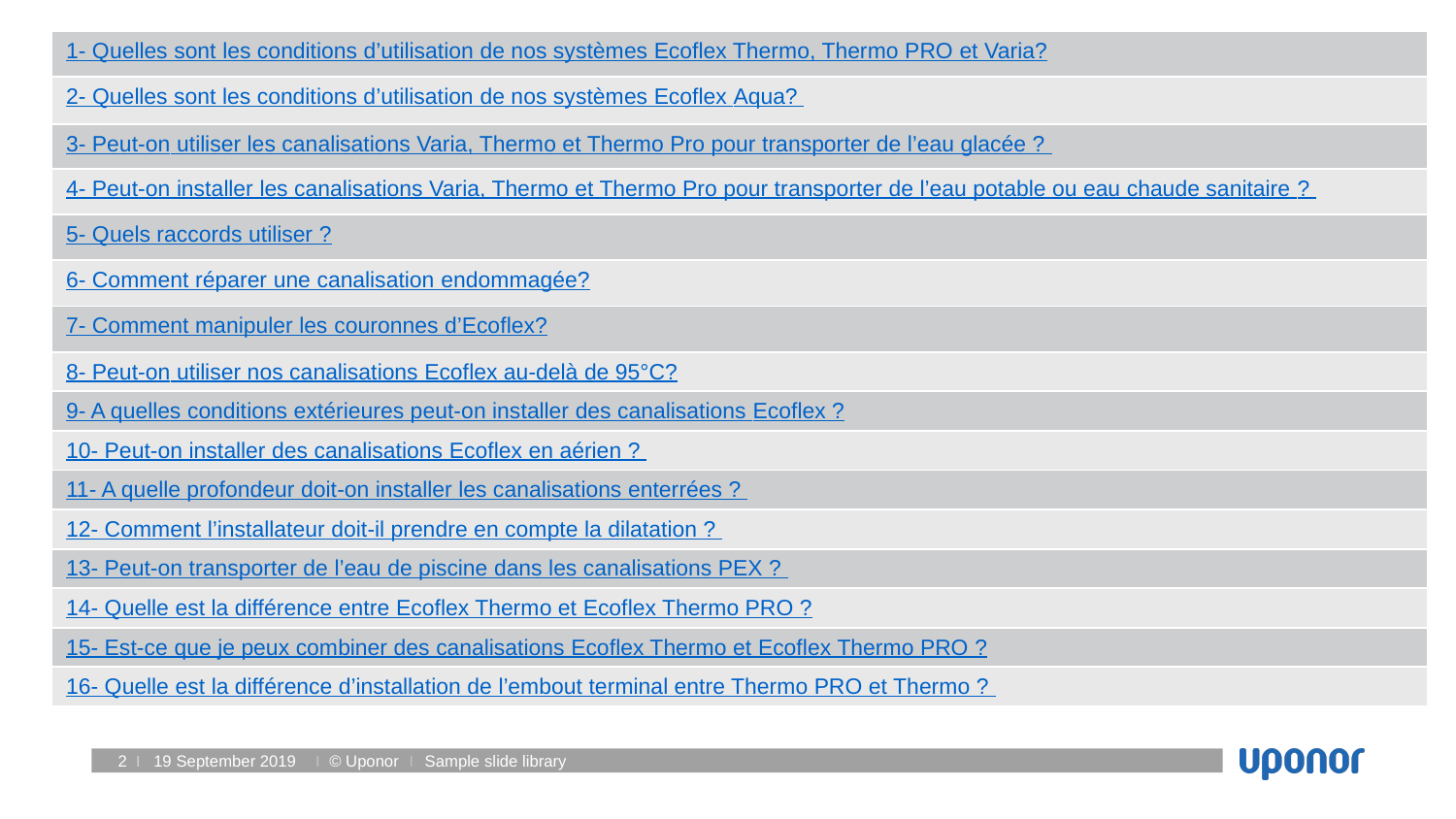

| 1- Quelles sont les conditions d’utilisation de nos systèmes Ecoflex Thermo, Thermo PRO et Varia? |
| --- |
| 2- Quelles sont les conditions d’utilisation de nos systèmes Ecoflex Aqua? |
| 3- Peut-on utiliser les canalisations Varia, Thermo et Thermo Pro pour transporter de l’eau glacée ? |
| 4- Peut-on installer les canalisations Varia, Thermo et Thermo Pro pour transporter de l’eau potable ou eau chaude sanitaire ? |
| 5- Quels raccords utiliser ? |
| 6- Comment réparer une canalisation endommagée? |
| 7- Comment manipuler les couronnes d’Ecoflex? |
| 8- Peut-on utiliser nos canalisations Ecoflex au-delà de 95°C? |
| 9- A quelles conditions extérieures peut-on installer des canalisations Ecoflex ? |
| 10- Peut-on installer des canalisations Ecoflex en aérien ? |
| 11- A quelle profondeur doit-on installer les canalisations enterrées ? |
| 12- Comment l’installateur doit-il prendre en compte la dilatation ? |
| 13- Peut-on transporter de l’eau de piscine dans les canalisations PEX ? |
| 14- Quelle est la différence entre Ecoflex Thermo et Ecoflex Thermo PRO ? |
| 15- Est-ce que je peux combiner des canalisations Ecoflex Thermo et Ecoflex Thermo PRO ? |
| 16- Quelle est la différence d’installation de l’embout terminal entre Thermo PRO et Thermo ? |
19 September 2019
Sample slide library